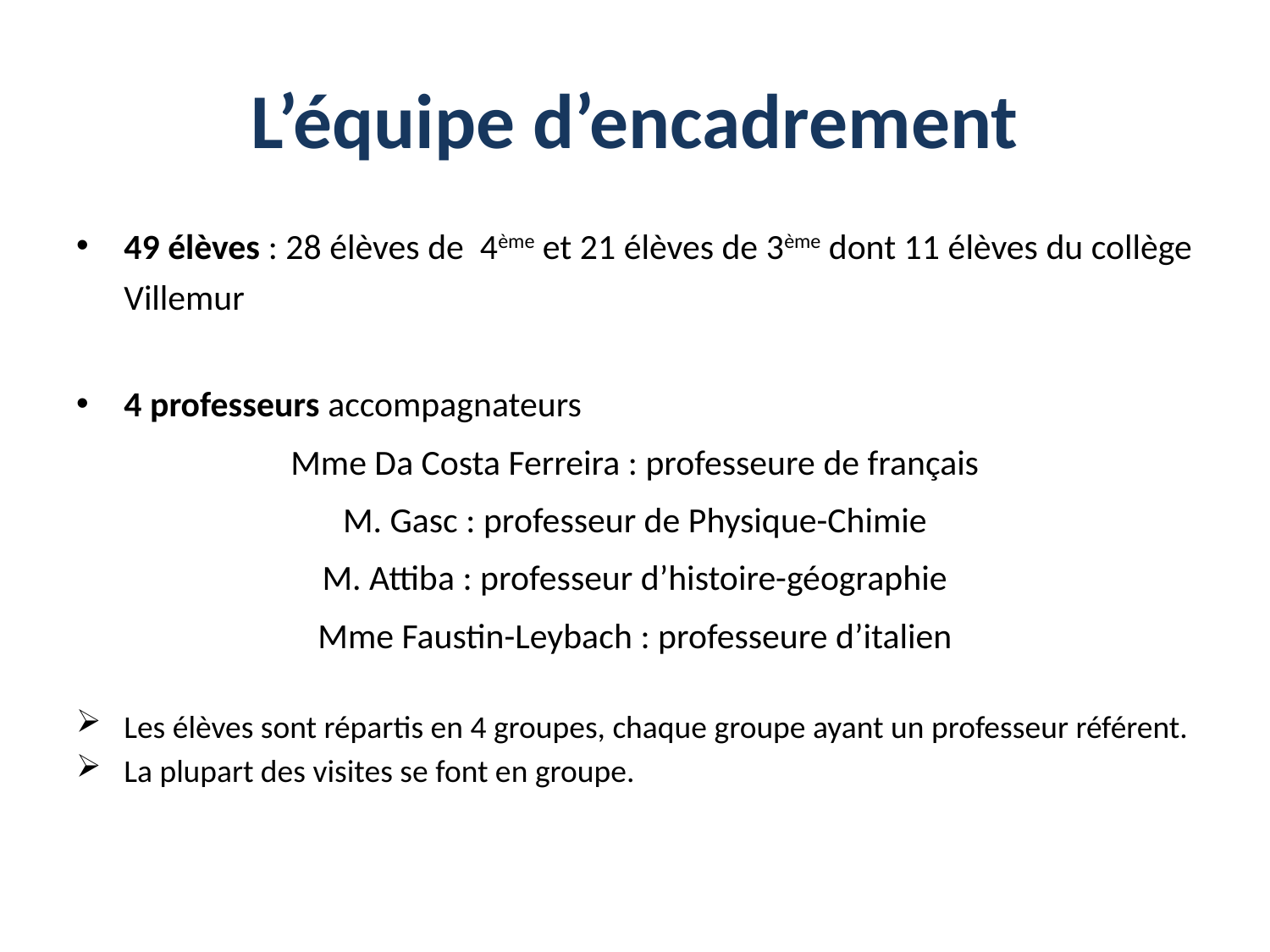

# L’équipe d’encadrement
49 élèves : 28 élèves de  4ème et 21 élèves de 3ème dont 11 élèves du collège Villemur

4 professeurs accompagnateurs
Mme Da Costa Ferreira : professeure de français
M. Gasc : professeur de Physique-Chimie
M. Attiba : professeur d’histoire-géographie
Mme Faustin-Leybach : professeure d’italien

Les élèves sont répartis en 4 groupes, chaque groupe ayant un professeur référent.
La plupart des visites se font en groupe.